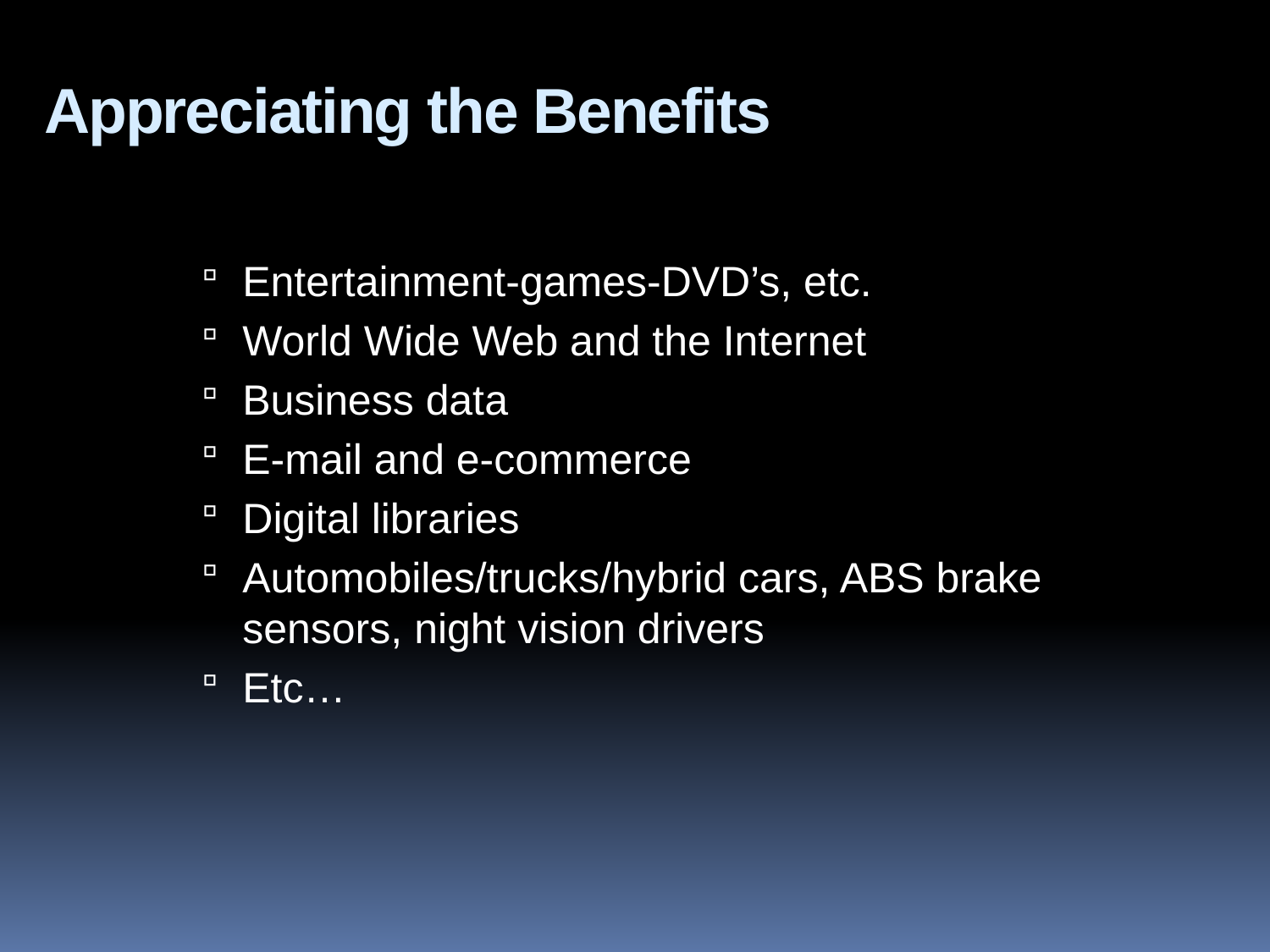

Appreciating the Benefits
Entertainment-games-DVD’s, etc.
World Wide Web and the Internet
Business data
E-mail and e-commerce
Digital libraries
Automobiles/trucks/hybrid cars, ABS brake sensors, night vision drivers
Etc…